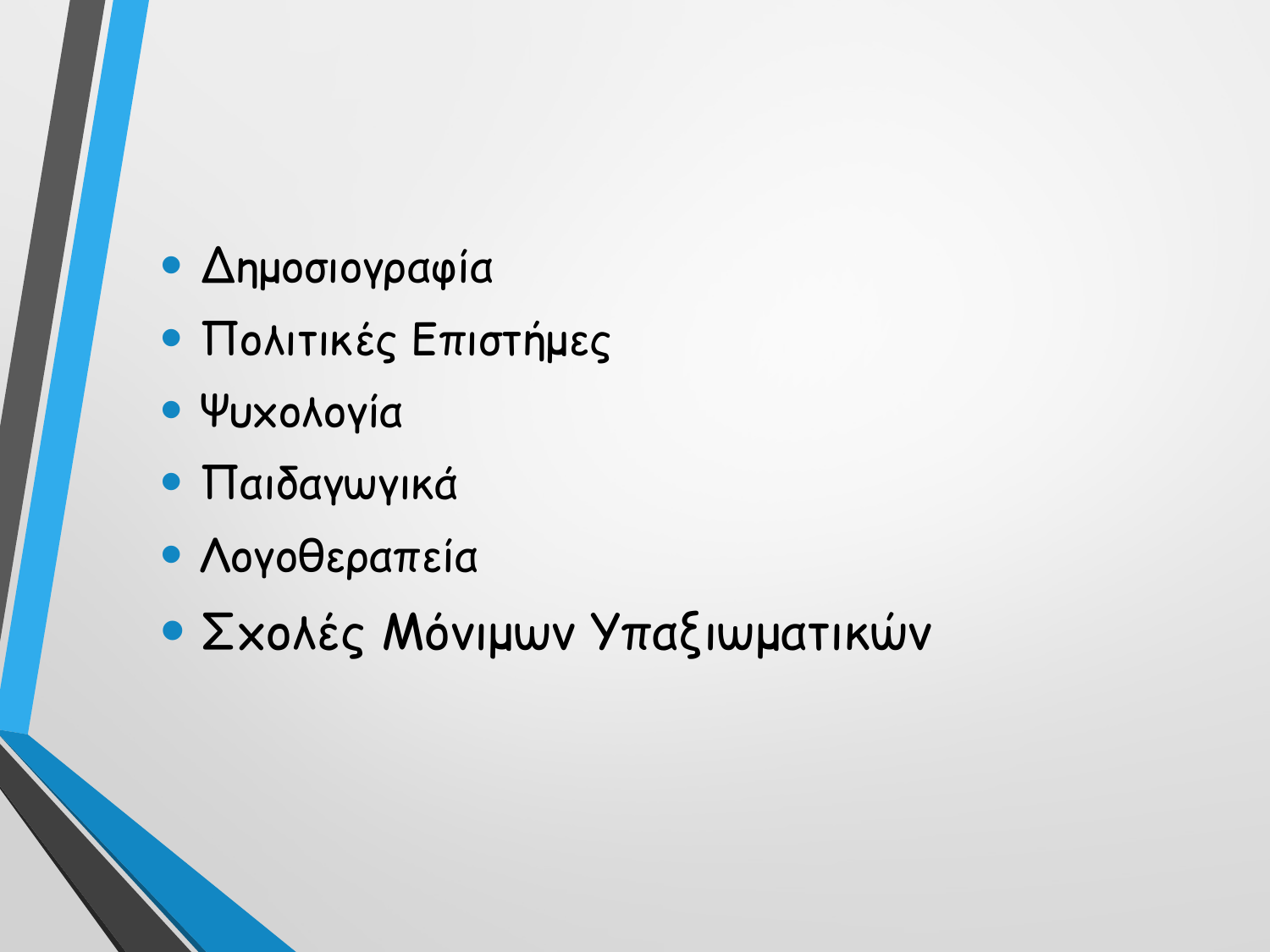

Δημοσιογραφία
Πολιτικές Επιστήμες
Ψυχολογία
Παιδαγωγικά
Λογοθεραπεία
Σχολές Μόνιμων Υπαξιωματικών